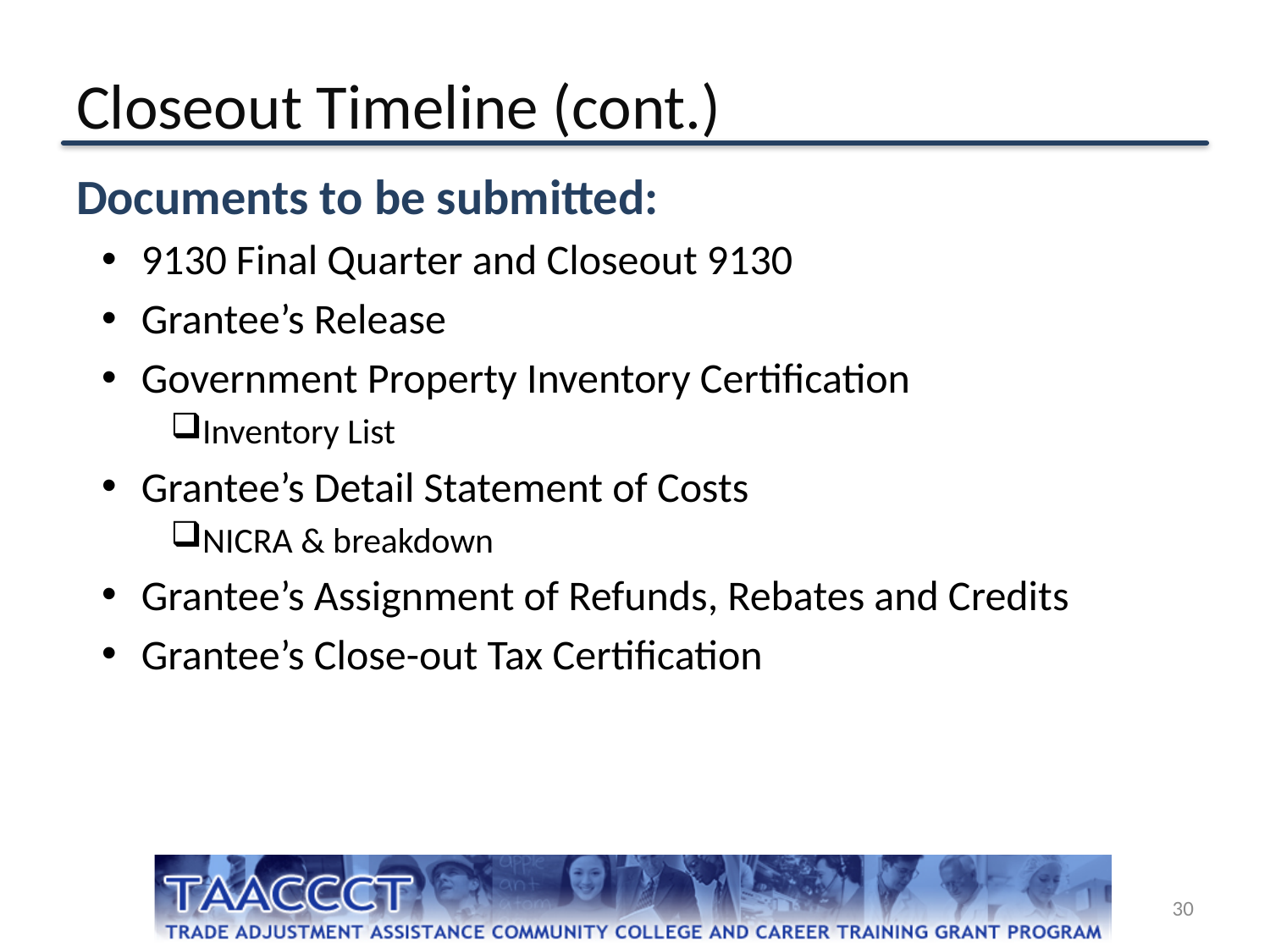

# Closeout Timeline (cont.)
Documents to be submitted:
9130 Final Quarter and Closeout 9130
Grantee’s Release
Government Property Inventory Certification
Inventory List
Grantee’s Detail Statement of Costs
NICRA & breakdown
Grantee’s Assignment of Refunds, Rebates and Credits
Grantee’s Close-out Tax Certification

30